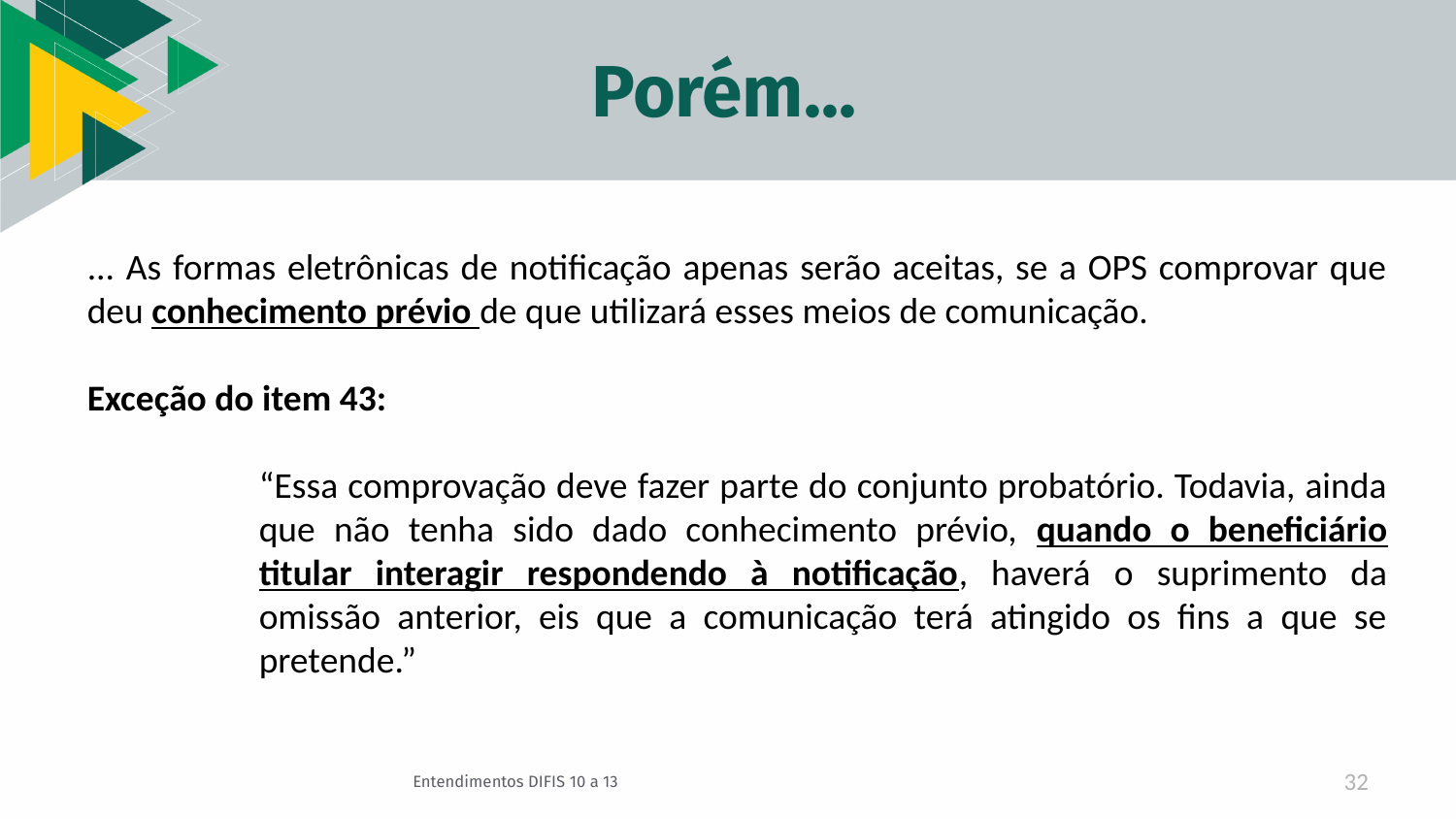

# Porém...
... As formas eletrônicas de notificação apenas serão aceitas, se a OPS comprovar que deu conhecimento prévio de que utilizará esses meios de comunicação.

Exceção do item 43:

“Essa comprovação deve fazer parte do conjunto probatório. Todavia, ainda que não tenha sido dado conhecimento prévio, quando o beneficiário titular interagir respondendo à notificação, haverá o suprimento da omissão anterior, eis que a comunicação terá atingido os fins a que se pretende.”

Entendimentos DIFIS 10 a 13
32